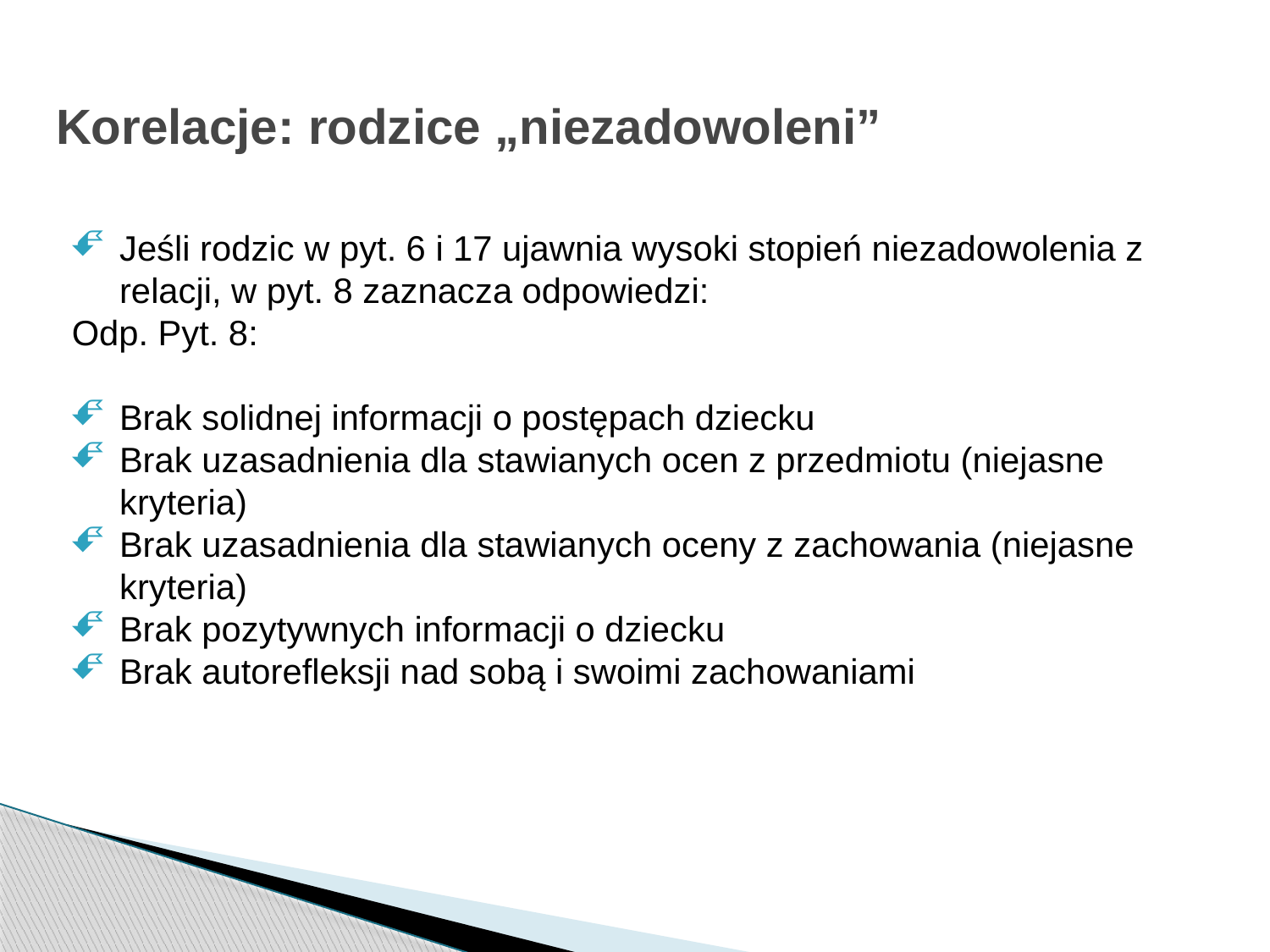

# Korelacje: rodzice „niezadowoleni”
Jeśli rodzic w pyt. 6 i 17 ujawnia wysoki stopień niezadowolenia z relacji, w pyt. 8 zaznacza odpowiedzi:
Odp. Pyt. 8:

Brak solidnej informacji o postępach dziecku
Brak uzasadnienia dla stawianych ocen z przedmiotu (niejasne kryteria)
Brak uzasadnienia dla stawianych oceny z zachowania (niejasne kryteria)
Brak pozytywnych informacji o dziecku
Brak autorefleksji nad sobą i swoimi zachowaniami